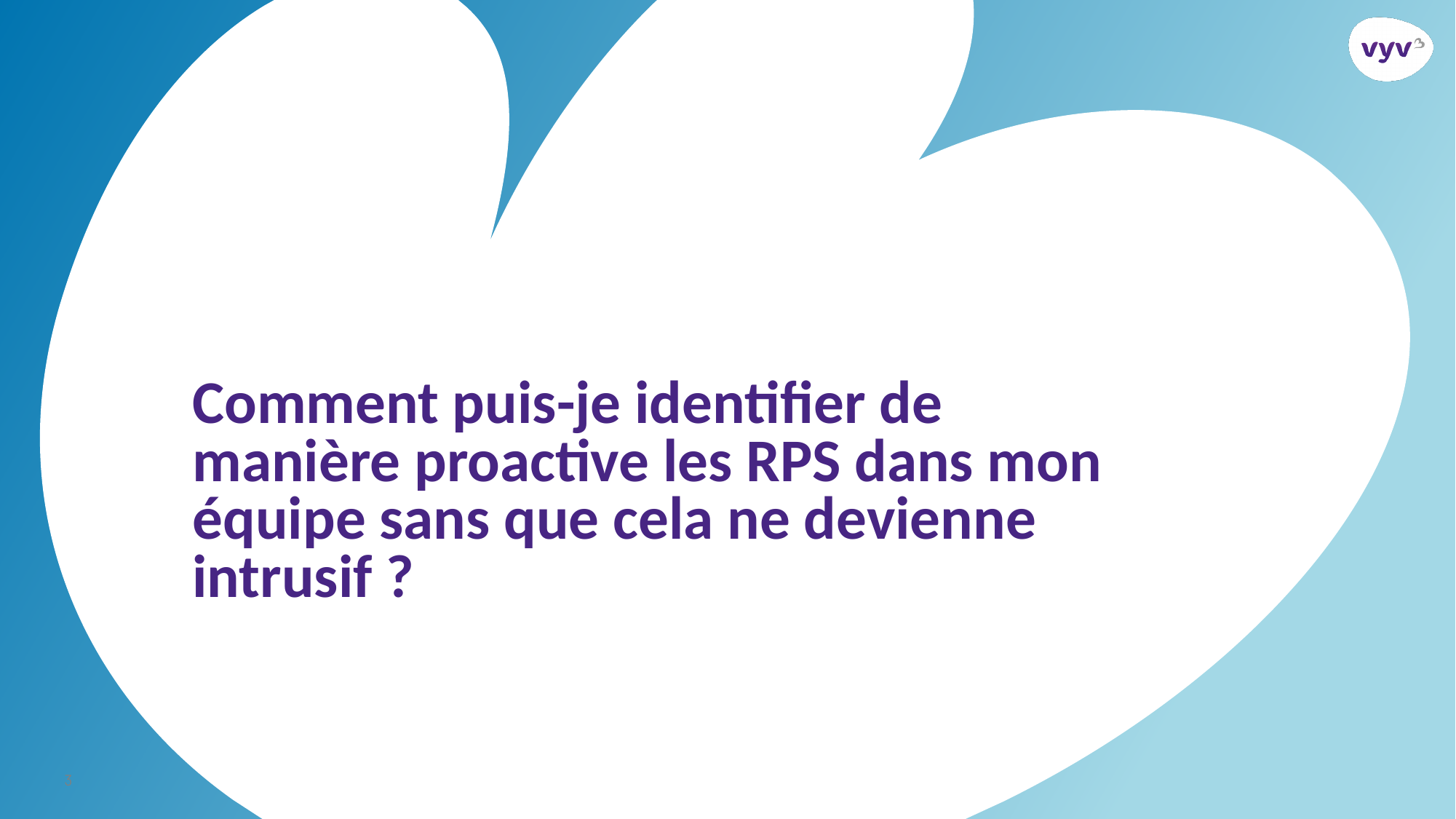

# Comment puis-je identifier de manière proactive les RPS dans mon équipe sans que cela ne devienne intrusif ?
3